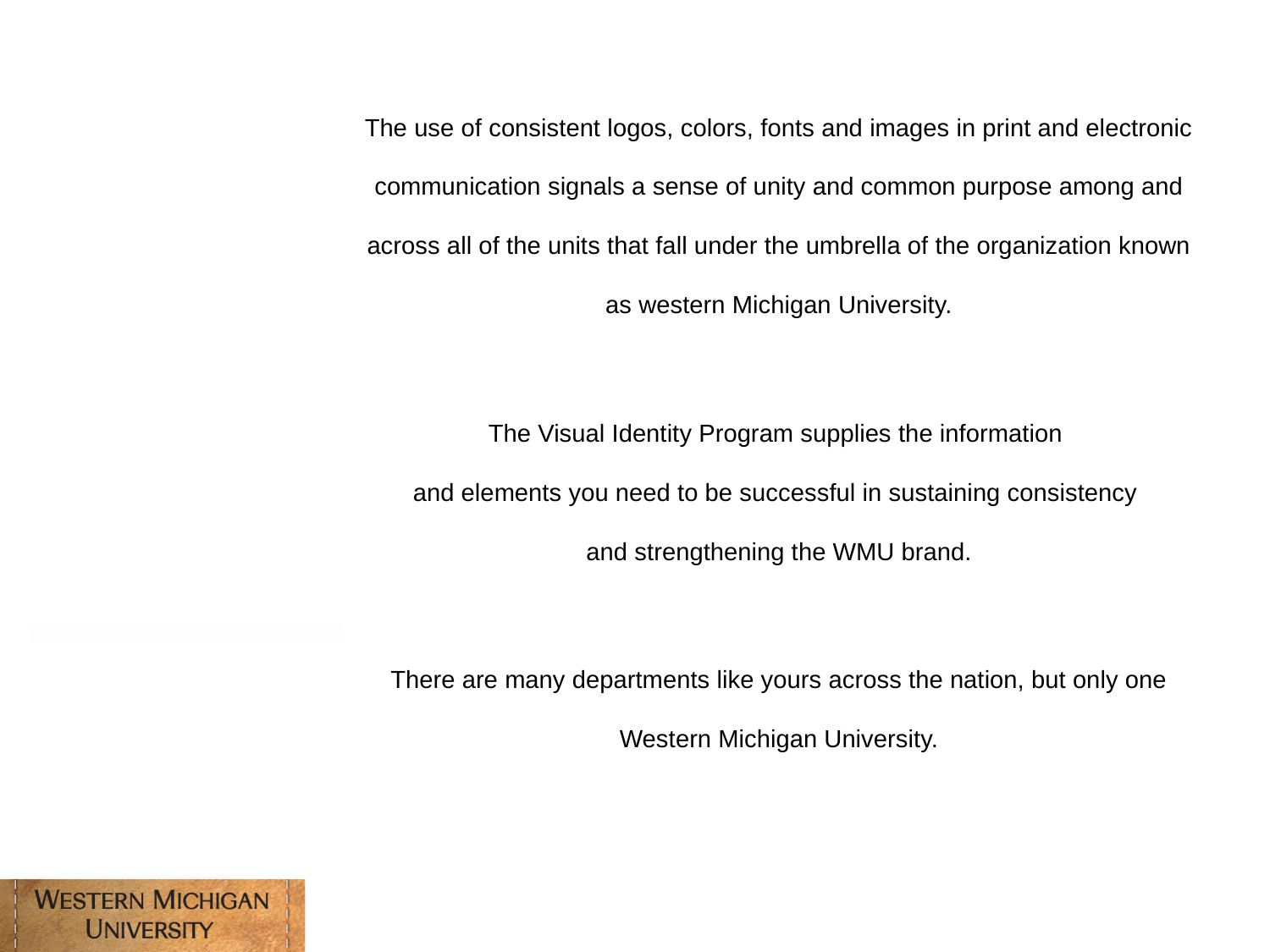

The use of consistent logos, colors, fonts and images in print and electronic communication signals a sense of unity and common purpose among and across all of the units that fall under the umbrella of the organization known as western Michigan University.

The Visual Identity Program supplies the information
and elements you need to be successful in sustaining consistency
and strengthening the WMU brand.

There are many departments like yours across the nation, but only one Western Michigan University.